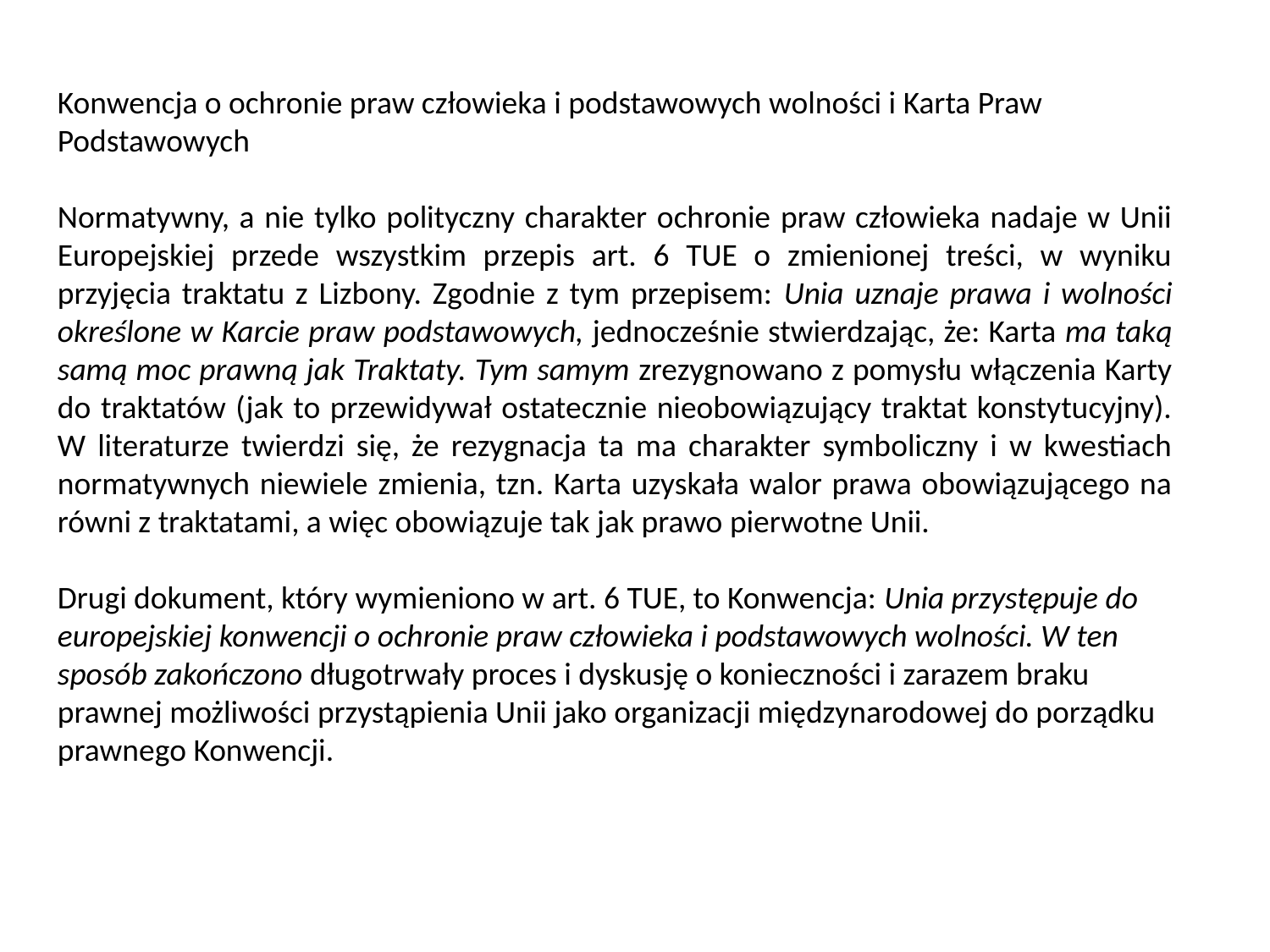

Konwencja o ochronie praw człowieka i podstawowych wolności i Karta Praw Podstawowych

Normatywny, a nie tylko polityczny charakter ochronie praw człowieka nadaje w Unii Europejskiej przede wszystkim przepis art. 6 TUE o zmienionej treści, w wyniku przyjęcia traktatu z Lizbony. Zgodnie z tym przepisem: Unia uznaje prawa i wolności określone w Karcie praw podstawowych, jednocześnie stwierdzając, że: Karta ma taką samą moc prawną jak Traktaty. Tym samym zrezygnowano z pomysłu włączenia Karty do traktatów (jak to przewidywał ostatecznie nieobowiązujący traktat konstytucyjny). W literaturze twierdzi się, że rezygnacja ta ma charakter symboliczny i w kwestiach normatywnych niewiele zmienia, tzn. Karta uzyskała walor prawa obowiązującego na równi z traktatami, a więc obowiązuje tak jak prawo pierwotne Unii.

Drugi dokument, który wymieniono w art. 6 TUE, to Konwencja: Unia przystępuje do
europejskiej konwencji o ochronie praw człowieka i podstawowych wolności. W ten sposób zakończono długotrwały proces i dyskusję o konieczności i zarazem braku prawnej możliwości przystąpienia Unii jako organizacji międzynarodowej do porządku prawnego Konwencji.